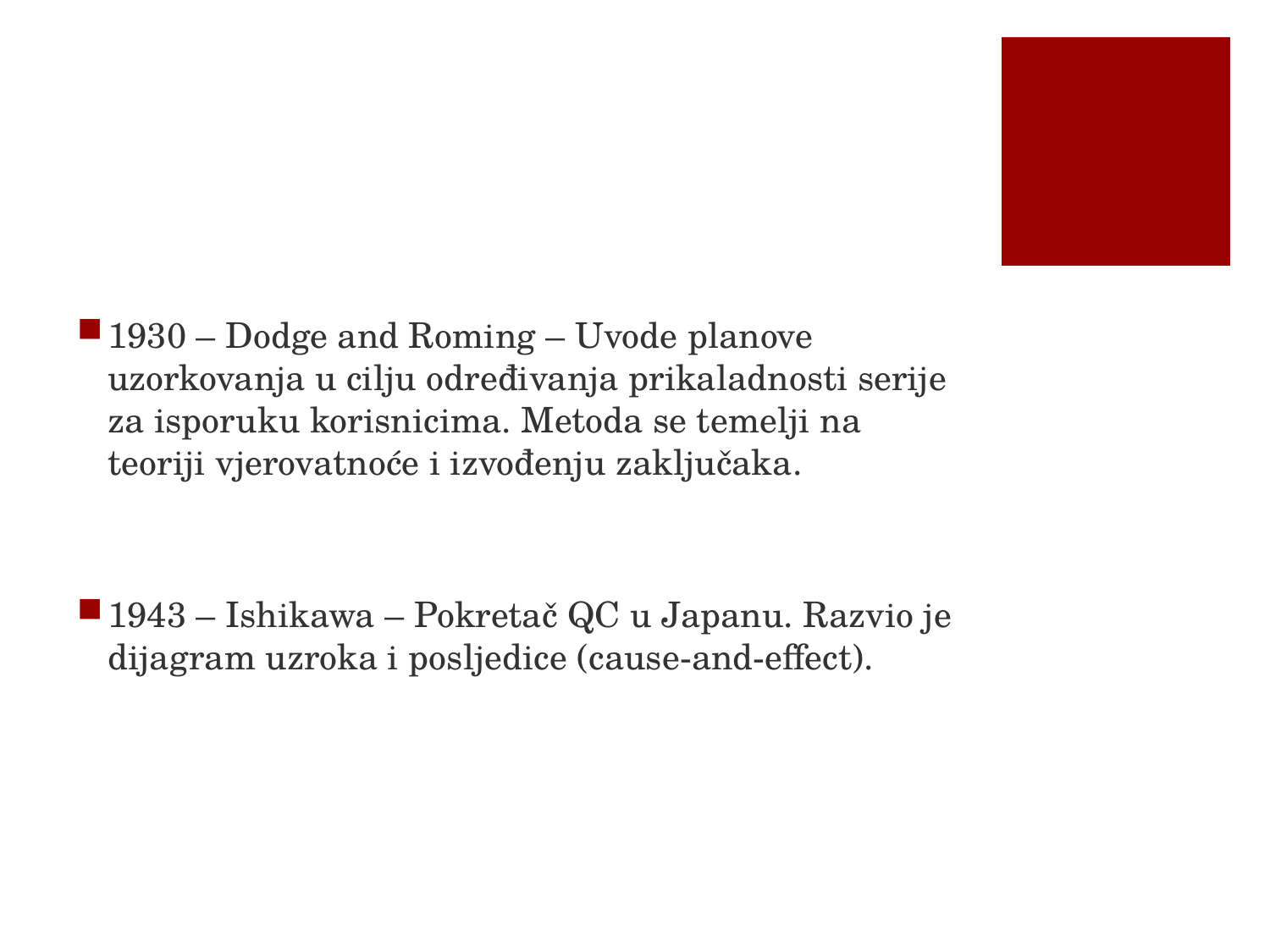

#
1930 – Dodge and Roming – Uvode planove uzorkovanja u cilju određivanja prikaladnosti serije za isporuku korisnicima. Metoda se temelji na teoriji vjerovatnoće i izvođenju zaključaka.

1943 – Ishikawa – Pokretač QC u Japanu. Razvio je dijagram uzroka i posljedice (cause-and-effect).